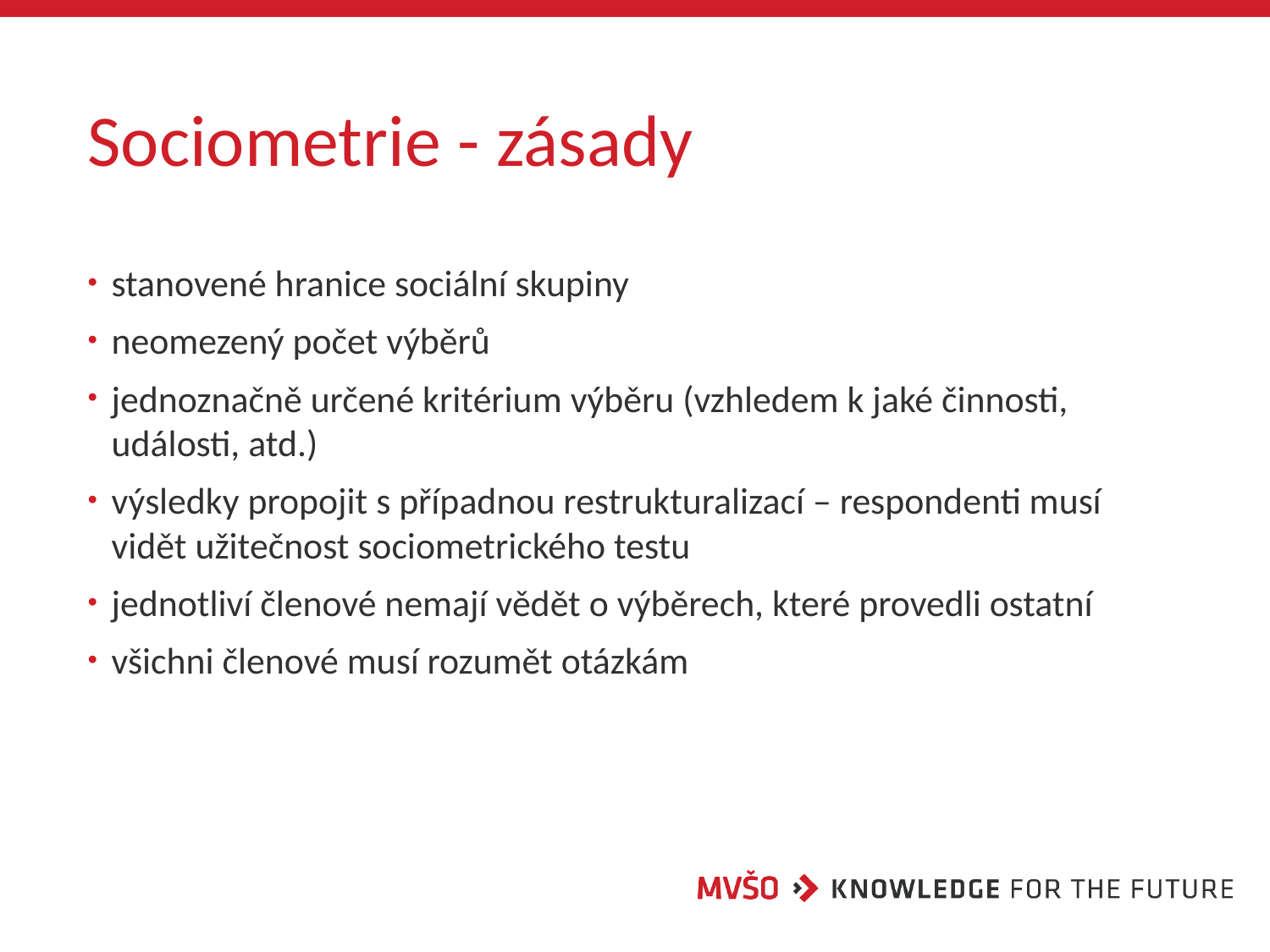

# Sociometrie - zásady
stanovené hranice sociální skupiny
neomezený počet výběrů
jednoznačně určené kritérium výběru (vzhledem k jaké činnosti, události, atd.)
výsledky propojit s případnou restrukturalizací – respondenti musí vidět užitečnost sociometrického testu
jednotliví členové nemají vědět o výběrech, které provedli ostatní
všichni členové musí rozumět otázkám